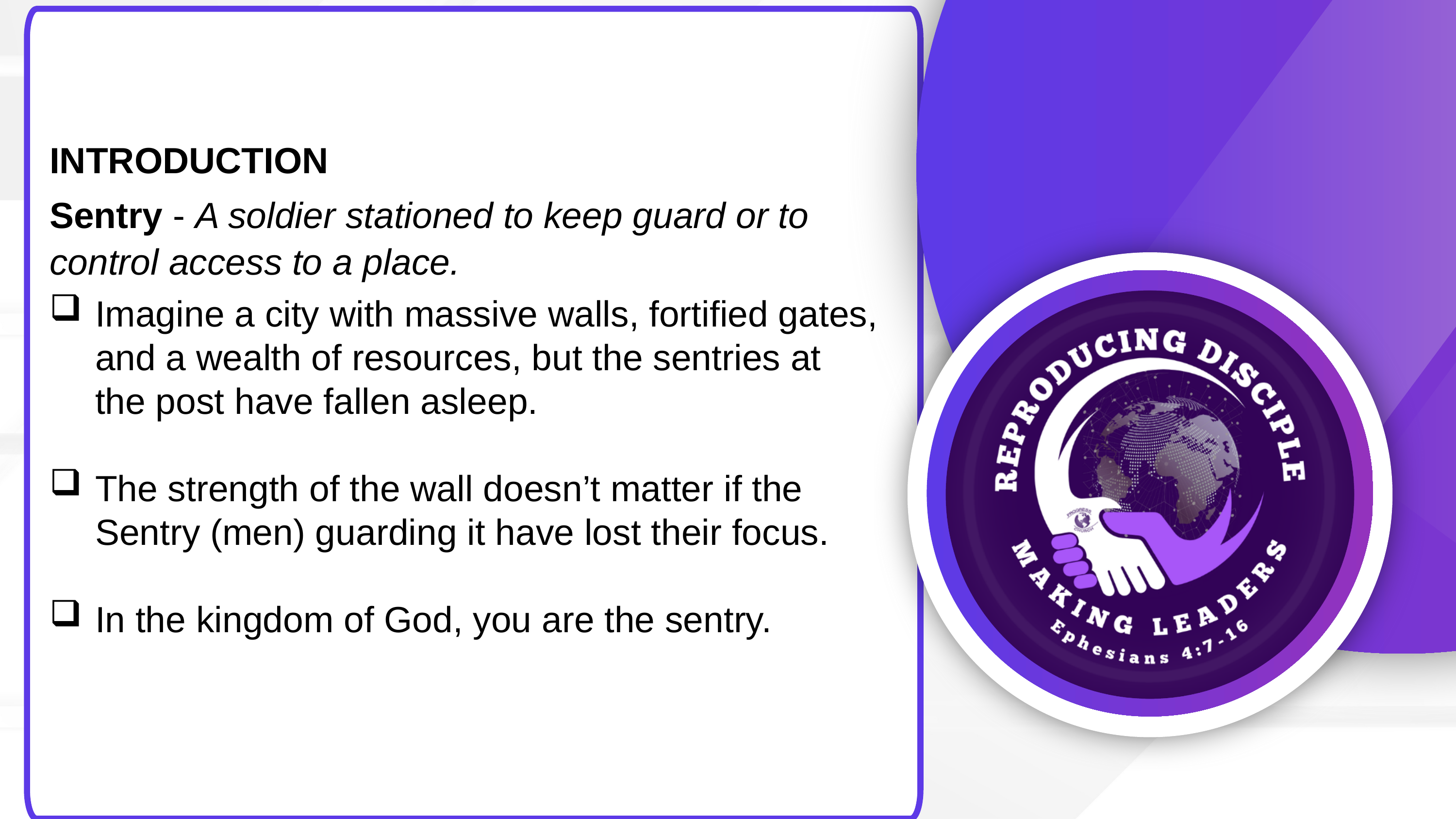

INTRODUCTION
Sentry - A soldier stationed to keep guard or to control access to a place.
Imagine a city with massive walls, fortified gates, and a wealth of resources, but the sentries at the post have fallen asleep.

The strength of the wall doesn’t matter if the Sentry (men) guarding it have lost their focus.

In the kingdom of God, you are the sentry.